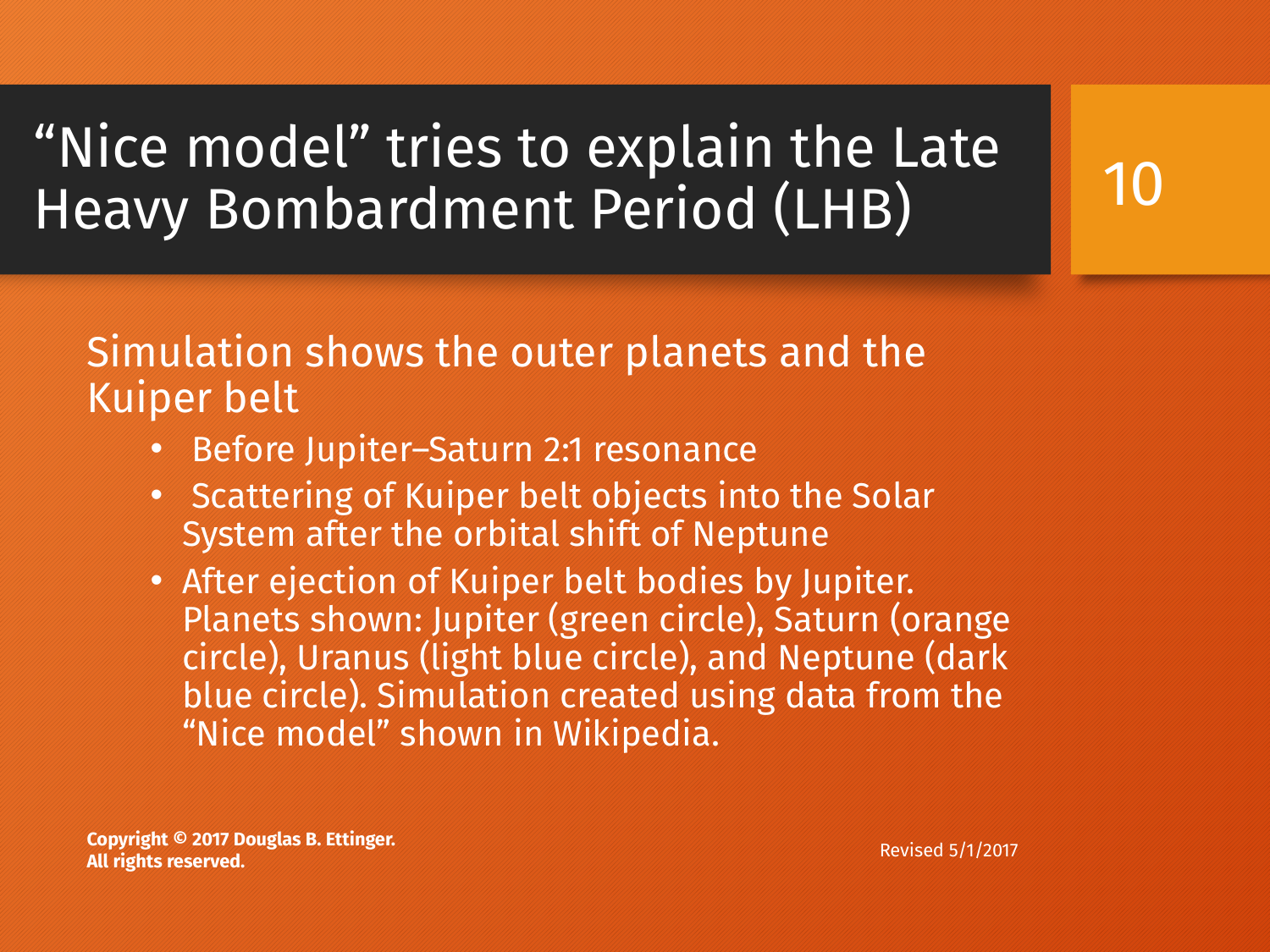

# “Nice model” tries to explain the Late Heavy Bombardment Period (LHB)
10
Simulation shows the outer planets and the Kuiper belt
 Before Jupiter–Saturn 2:1 resonance
 Scattering of Kuiper belt objects into the Solar System after the orbital shift of Neptune
After ejection of Kuiper belt bodies by Jupiter. Planets shown: Jupiter (green circle), Saturn (orange circle), Uranus (light blue circle), and Neptune (dark blue circle). Simulation created using data from the “Nice model” shown in Wikipedia.

Revised 5/1/2017
Copyright © 2017 Douglas B. Ettinger.
All rights reserved.